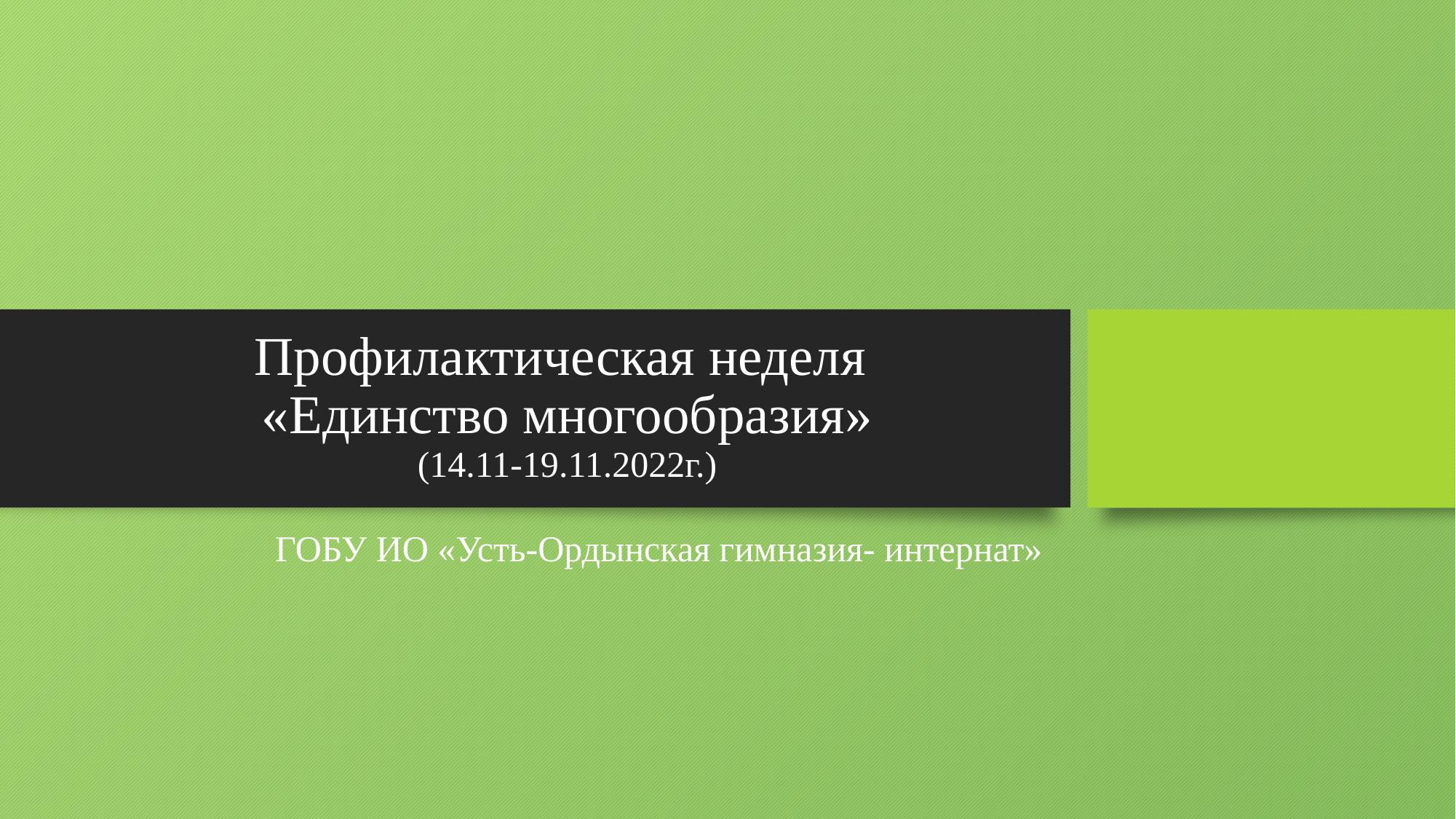

# Профилактическая неделя «Единство многообразия» (14.11-19.11.2022г.)
ГОБУ ИО «Усть-Ордынская гимназия- интернат»